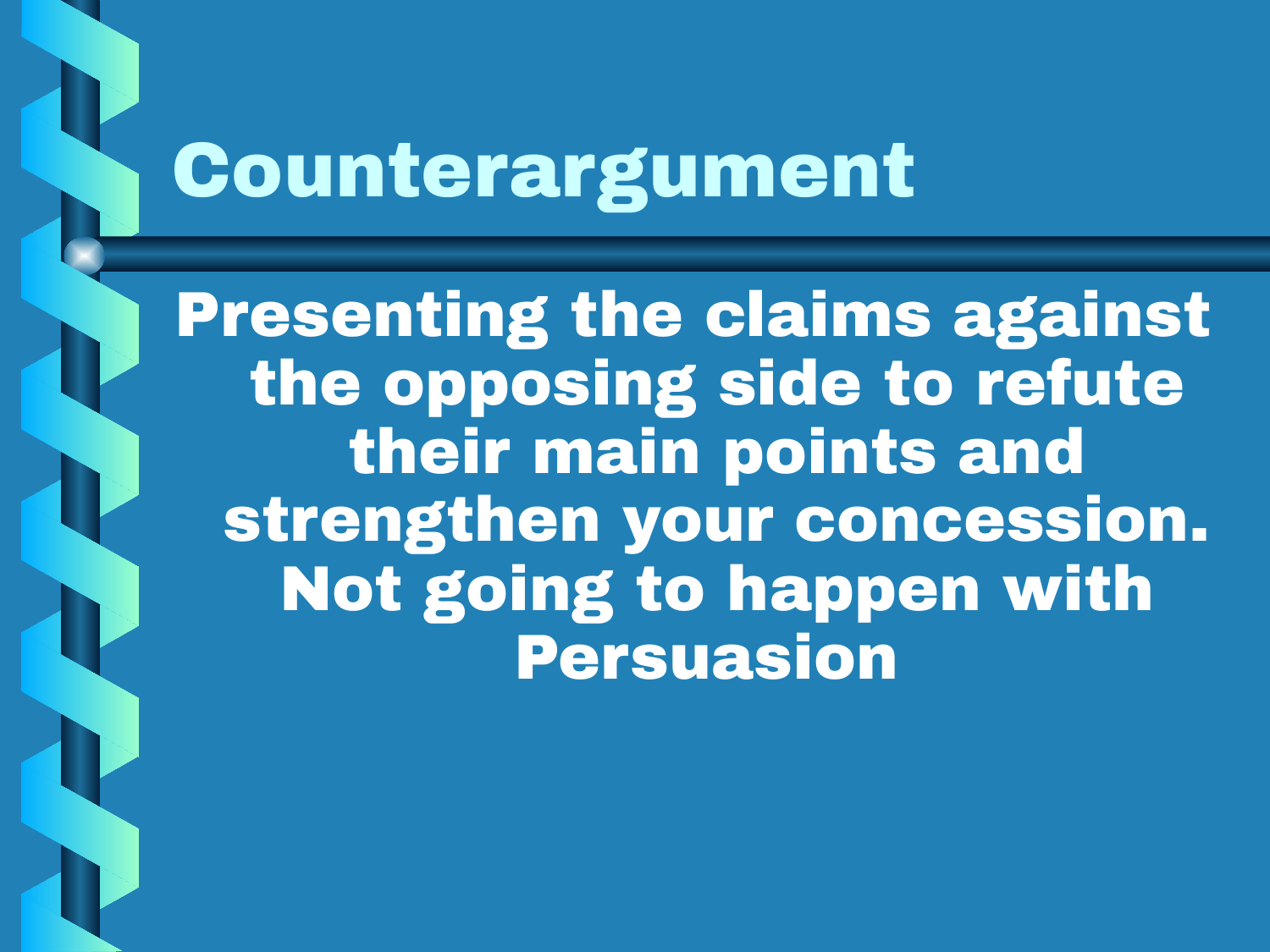

# Counterargument
Presenting the claims against the opposing side to refute their main points and strengthen your concession. Not going to happen with Persuasion